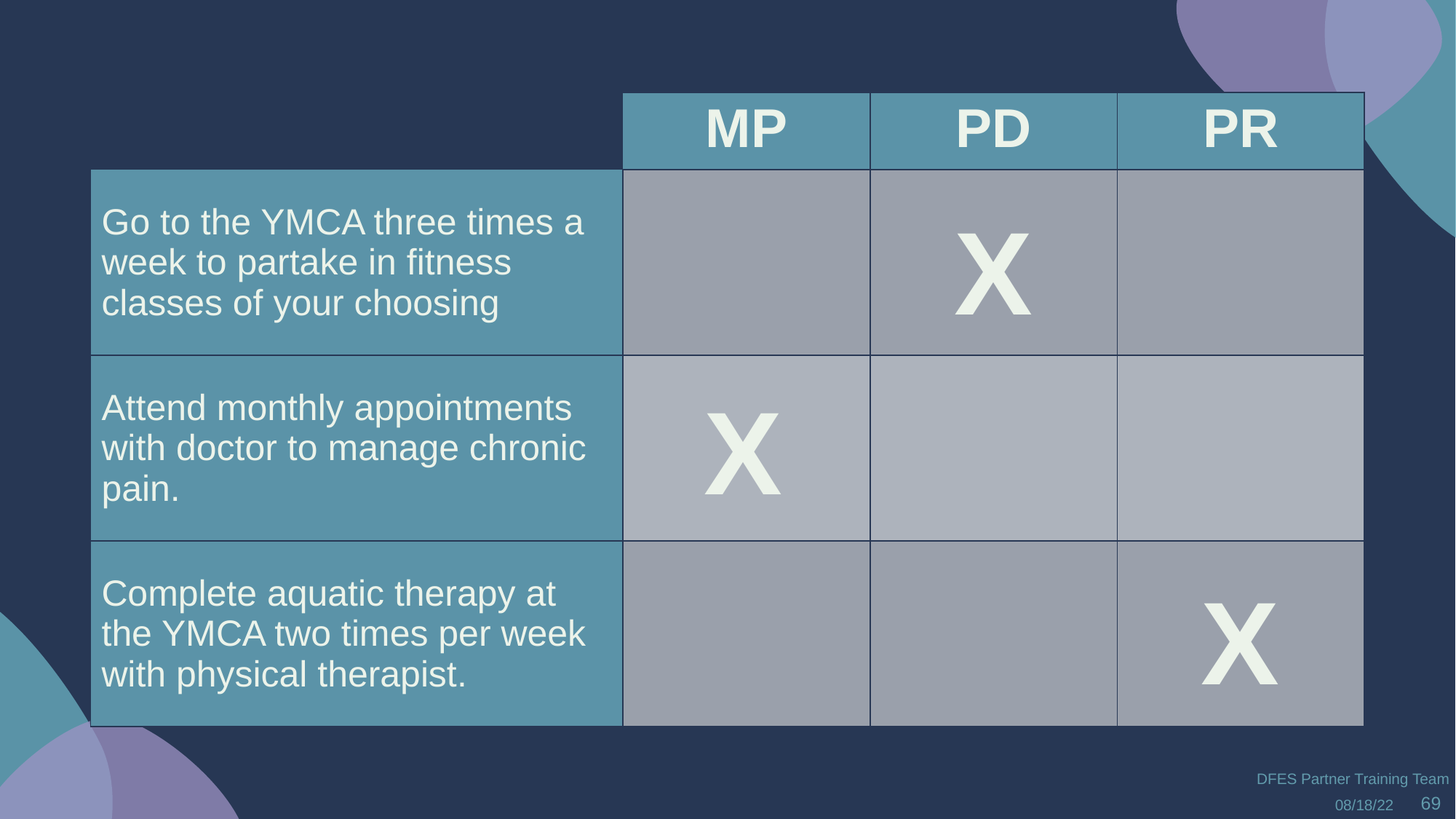

|  | MP | PD | PR |
| --- | --- | --- | --- |
| Go to the YMCA three times a week to partake in fitness classes of your choosing |  |  |  |
| Attend monthly appointments with doctor to manage chronic pain. |  |  |  |
| Complete aquatic therapy at the YMCA two times per week with physical therapist. |  |  |  |
X
X
X
DFES Partner Training Team
08/18/22
69